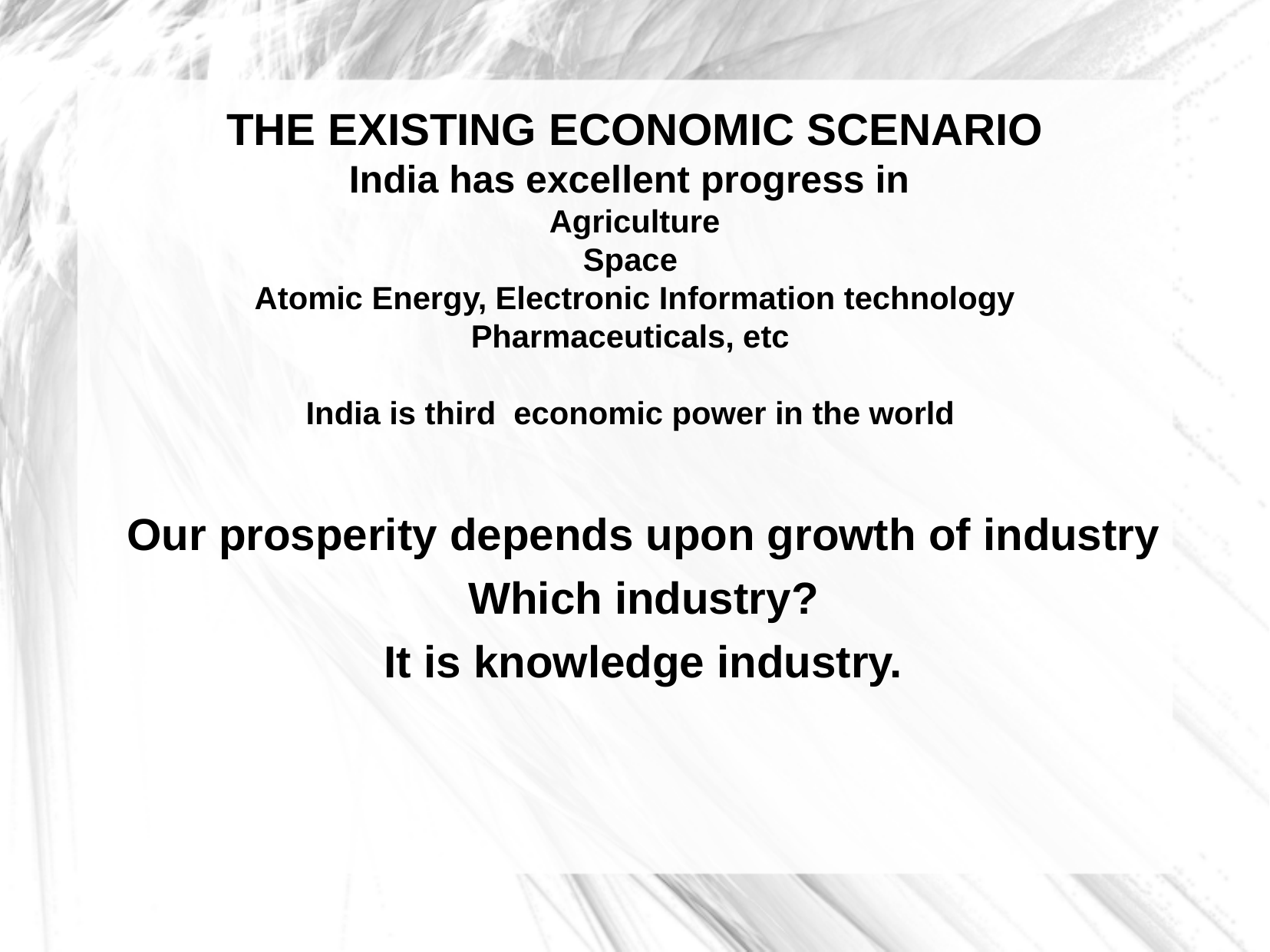

# THE EXISTING ECONOMIC SCENARIO India has excellent progress in Agriculture Space Atomic Energy, Electronic Information technology Pharmaceuticals, etc   India is third  economic power in the world
Our prosperity depends upon growth of industry
Which industry?
It is knowledge industry.